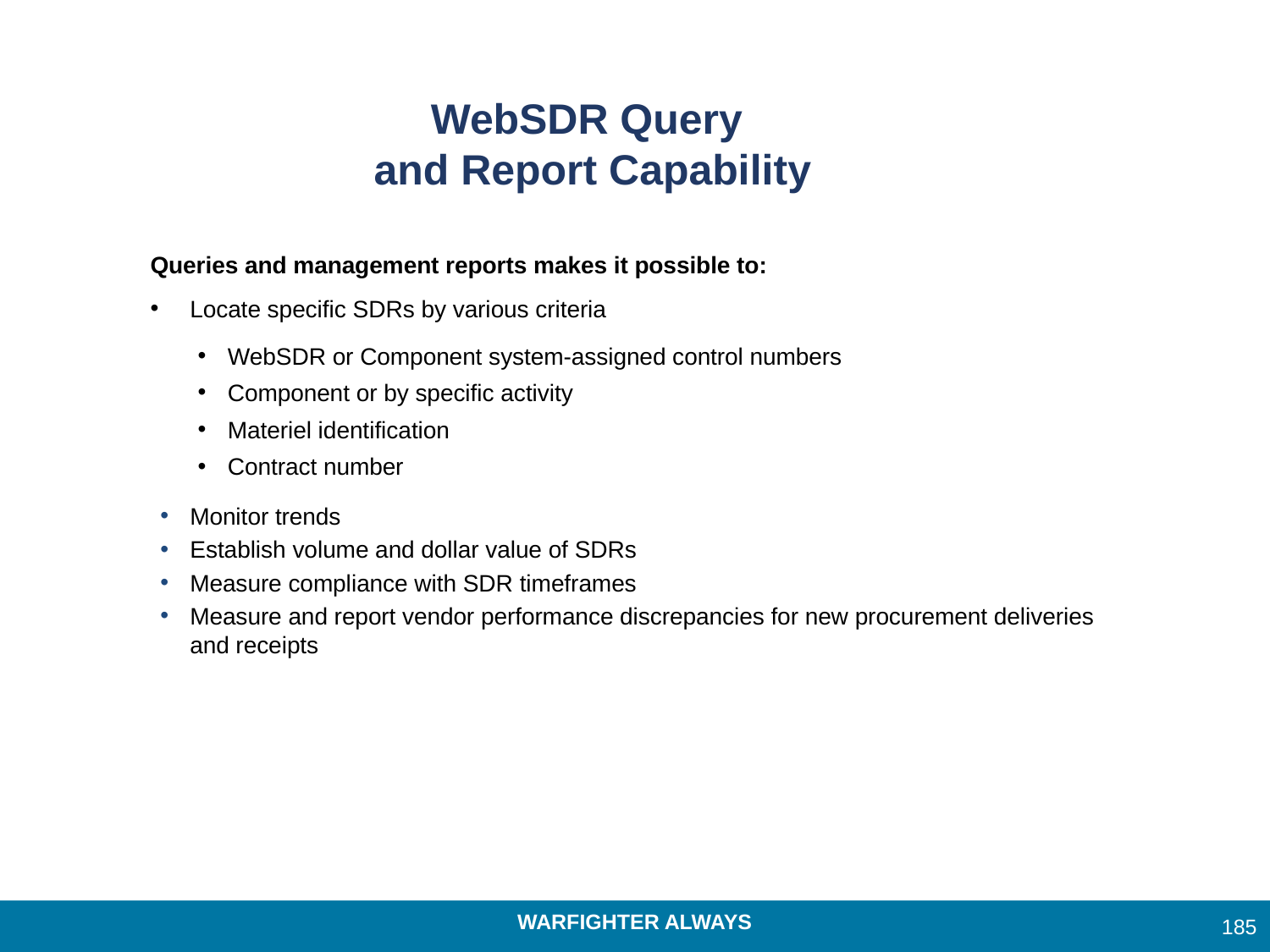

# WebSDR Query and Report Capability
Queries and management reports makes it possible to:
Locate specific SDRs by various criteria
WebSDR or Component system-assigned control numbers
Component or by specific activity
Materiel identification
Contract number
Monitor trends
Establish volume and dollar value of SDRs
Measure compliance with SDR timeframes
Measure and report vendor performance discrepancies for new procurement deliveries and receipts